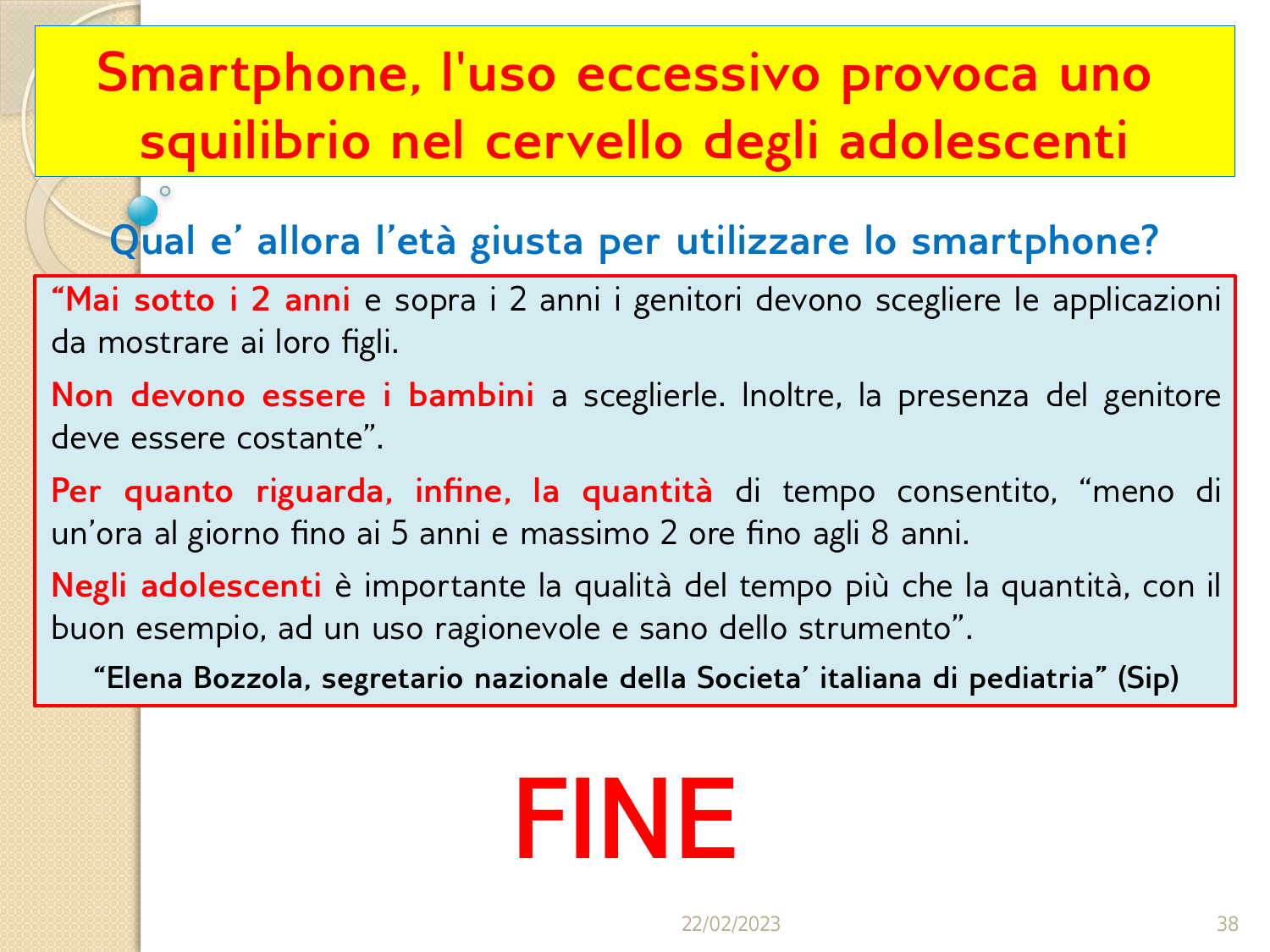

# Smartphone, l'uso eccessivo provoca uno squilibrio nel cervello degli adolescenti
Qual e’ allora l’età giusta per utilizzare lo smartphone?
“Mai sotto i 2 anni e sopra i 2 anni i genitori devono scegliere le applicazioni da mostrare ai loro figli.
Non devono essere i bambini a sceglierle. Inoltre, la presenza del genitore deve essere costante”.
Per quanto riguarda, infine, la quantità di tempo consentito, “meno di un’ora al giorno fino ai 5 anni e massimo 2 ore fino agli 8 anni.
Negli adolescenti è importante la qualità del tempo più che la quantità, con il buon esempio, ad un uso ragionevole e sano dello strumento”.
“Elena Bozzola, segretario nazionale della Societa’ italiana di pediatria” (Sip)
FINE
22/02/2023
38